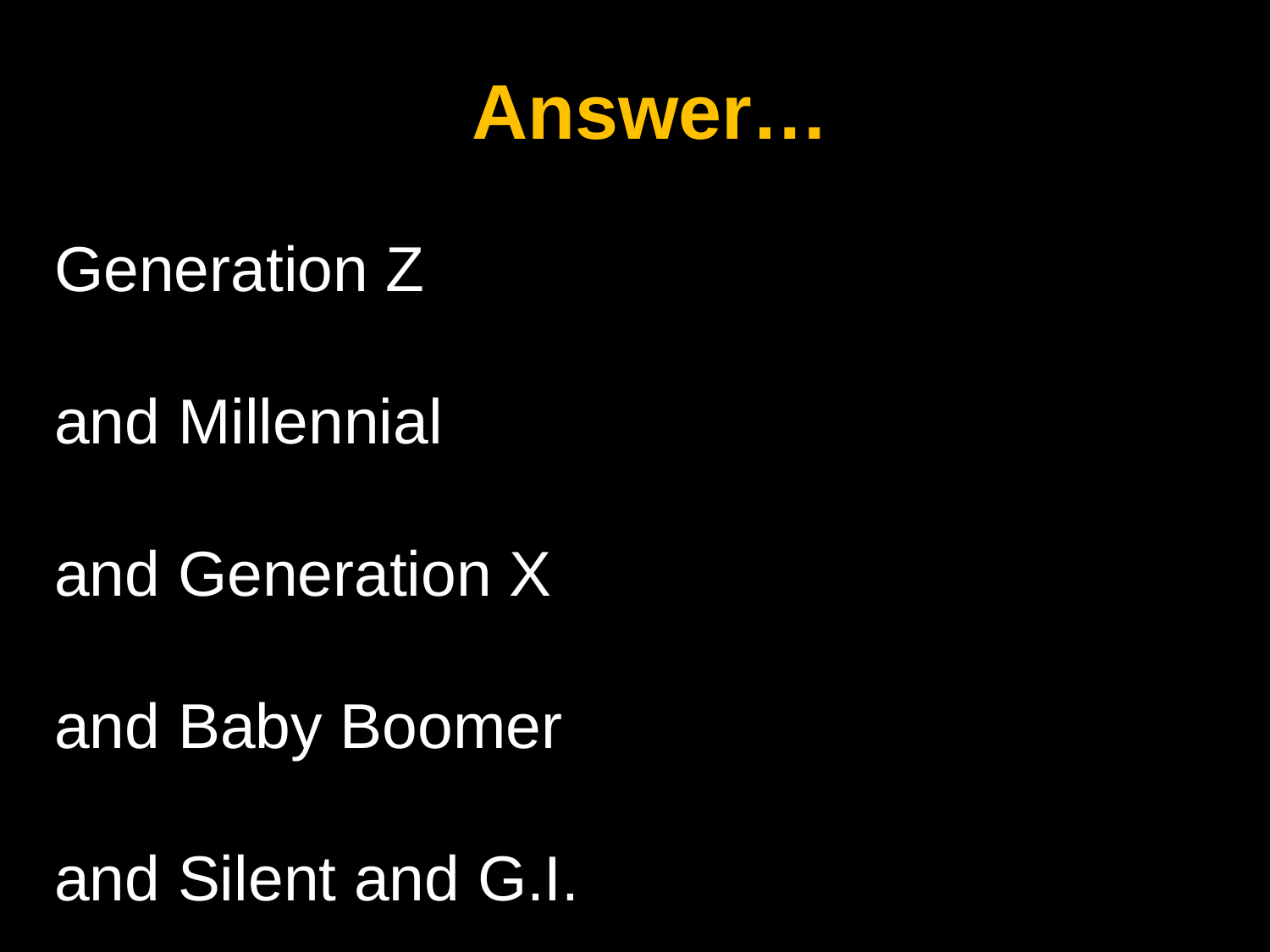

Answer…
Generation Z

and Millennial

and Generation X

and Baby Boomer

and Silent and G.I.